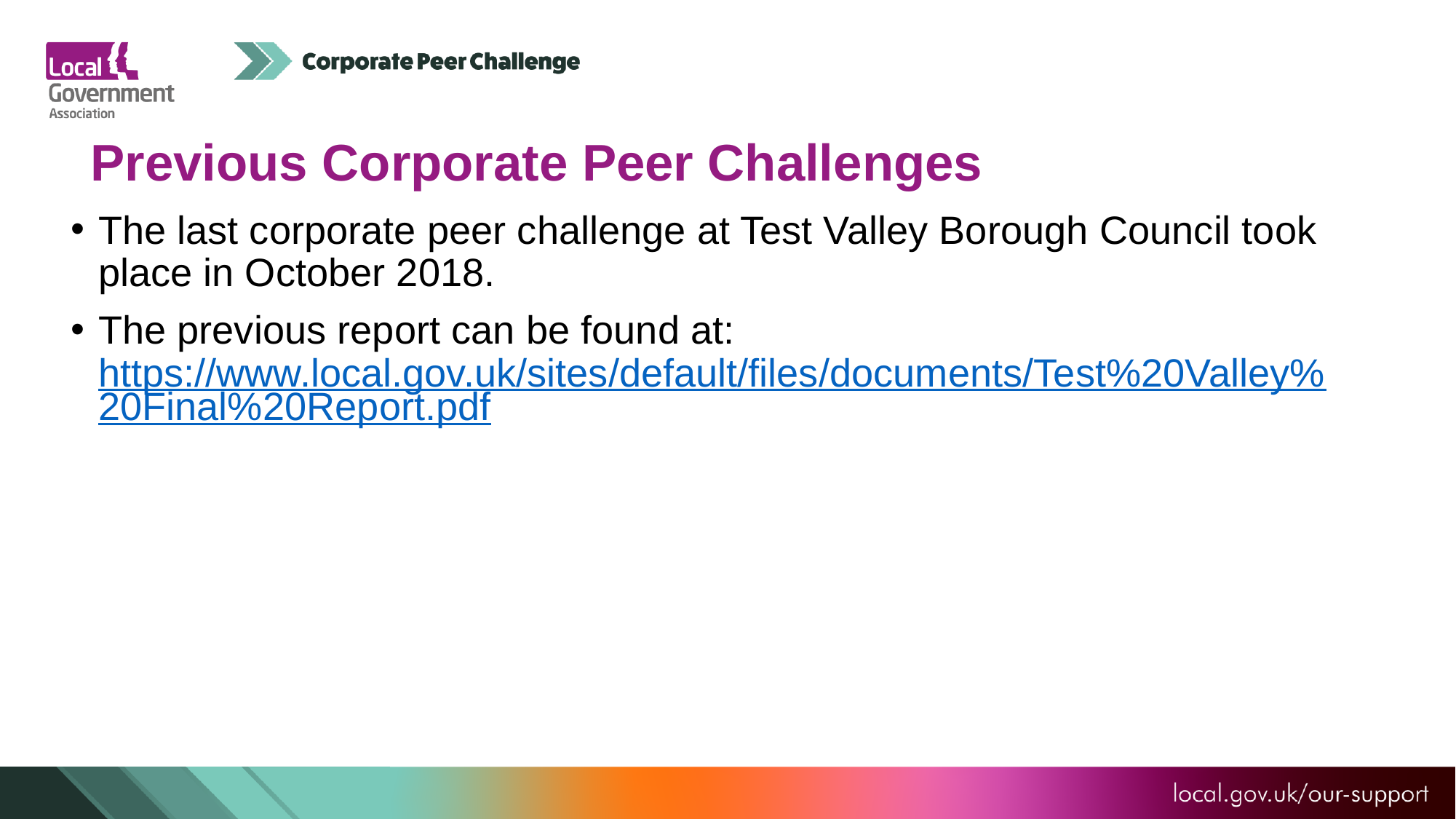

# Previous Corporate Peer Challenges
The last corporate peer challenge at Test Valley Borough Council took place in October 2018.
The previous report can be found at: https://www.local.gov.uk/sites/default/files/documents/Test%20Valley%20Final%20Report.pdf